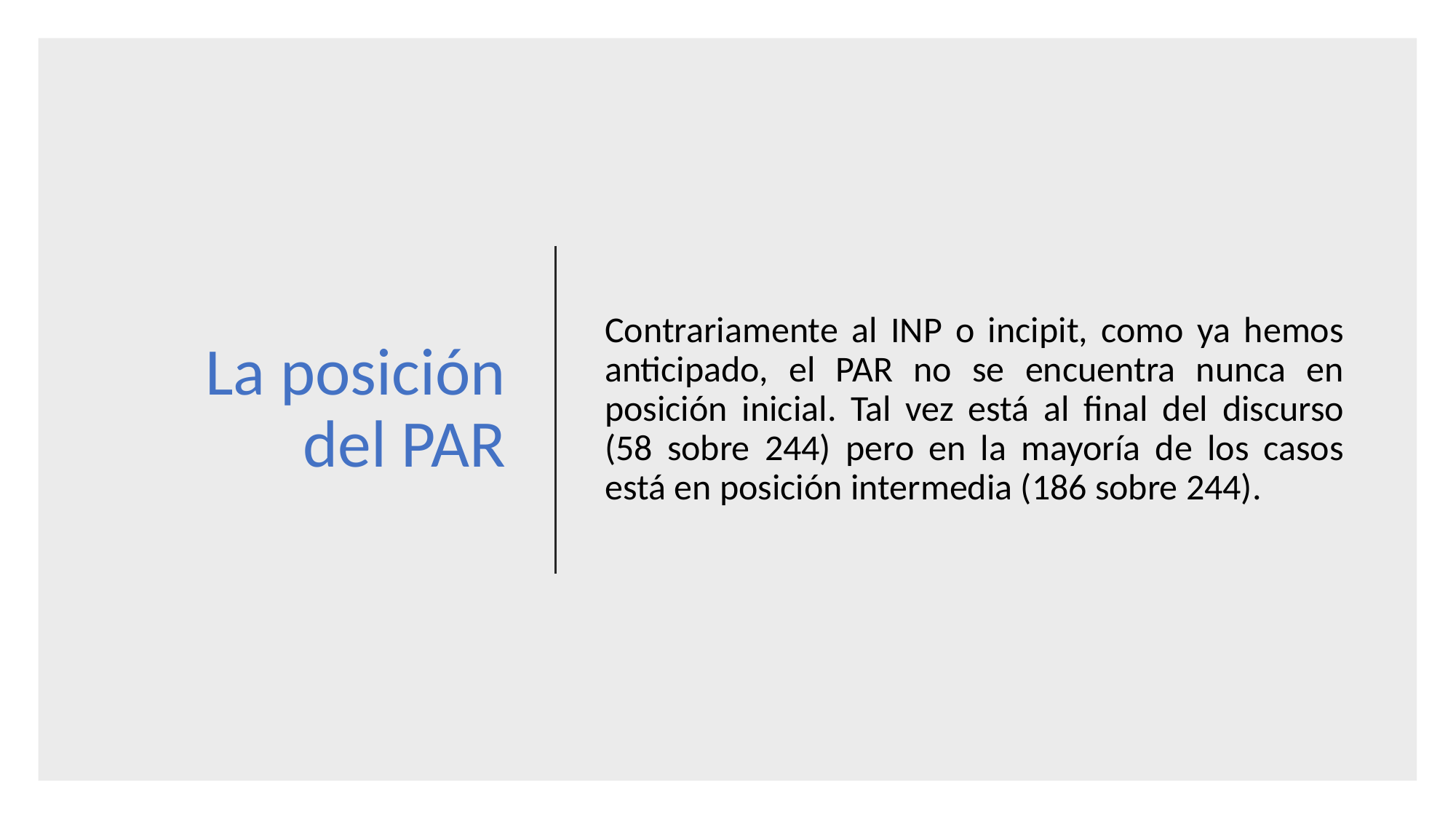

# La posición del PAR
Contrariamente al INP o incipit, como ya hemos anticipado, el PAR no se encuentra nunca en posición inicial. Tal vez está al final del discurso (58 sobre 244) pero en la mayoría de los casos está en posición intermedia (186 sobre 244).